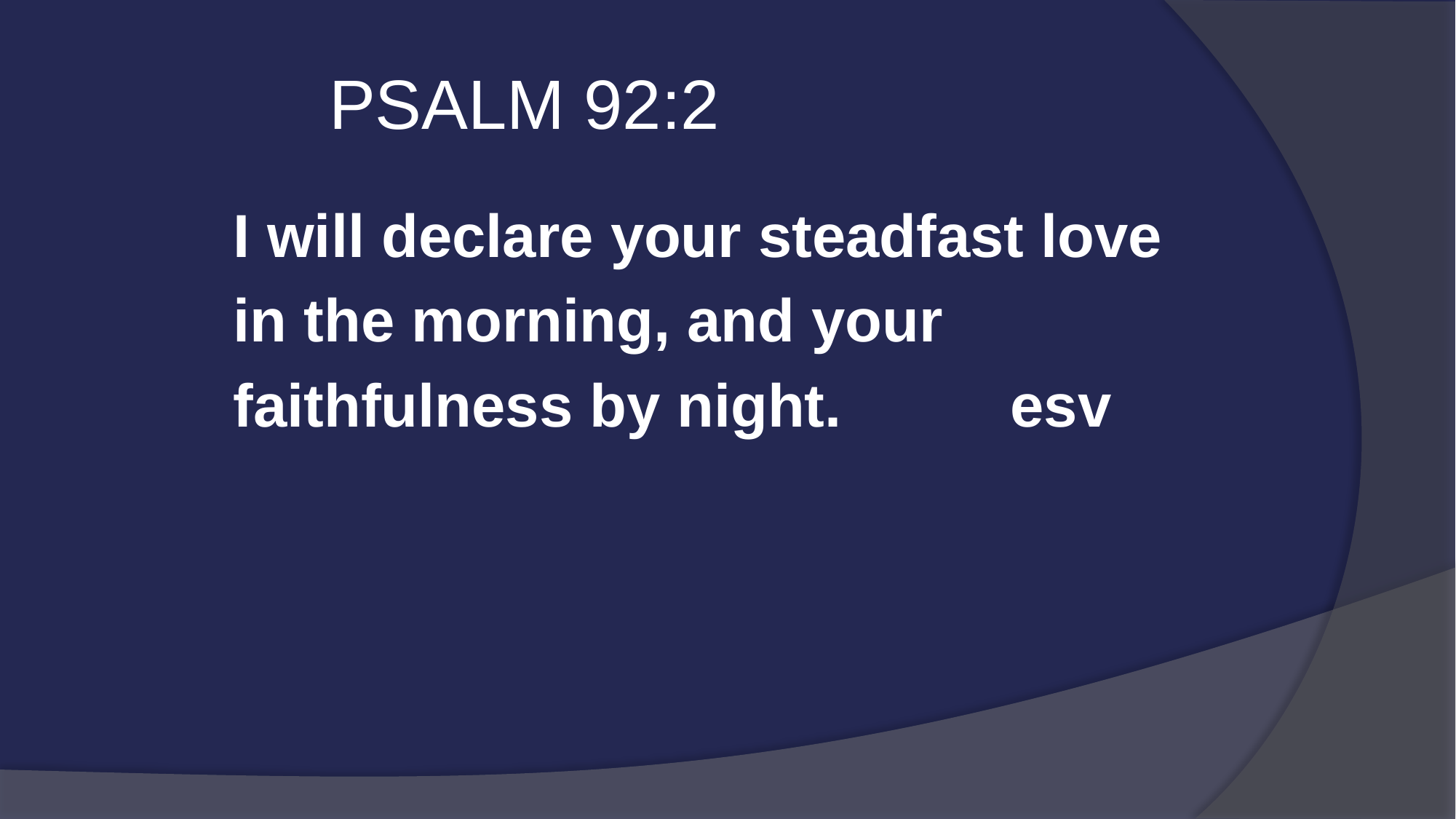

# PSALM 92:2
I will declare your steadfast love
in the morning, and your
faithfulness by night.          esv